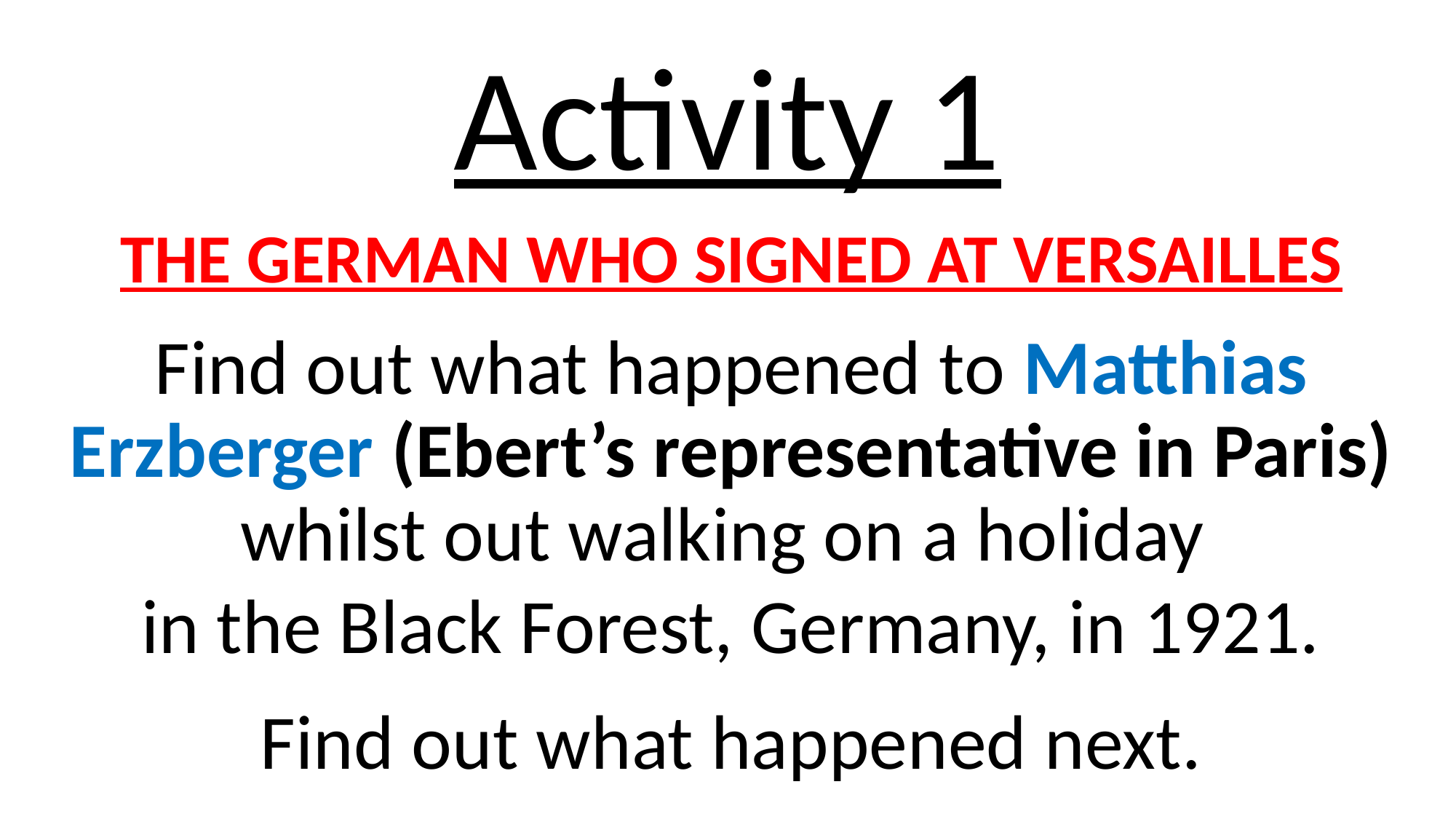

# Activity 1
THE GERMAN WHO SIGNED AT VERSAILLES

Find out what happened to Matthias Erzberger (Ebert’s representative in Paris) whilst out walking on a holiday
in the Black Forest, Germany, in 1921.

Find out what happened next.